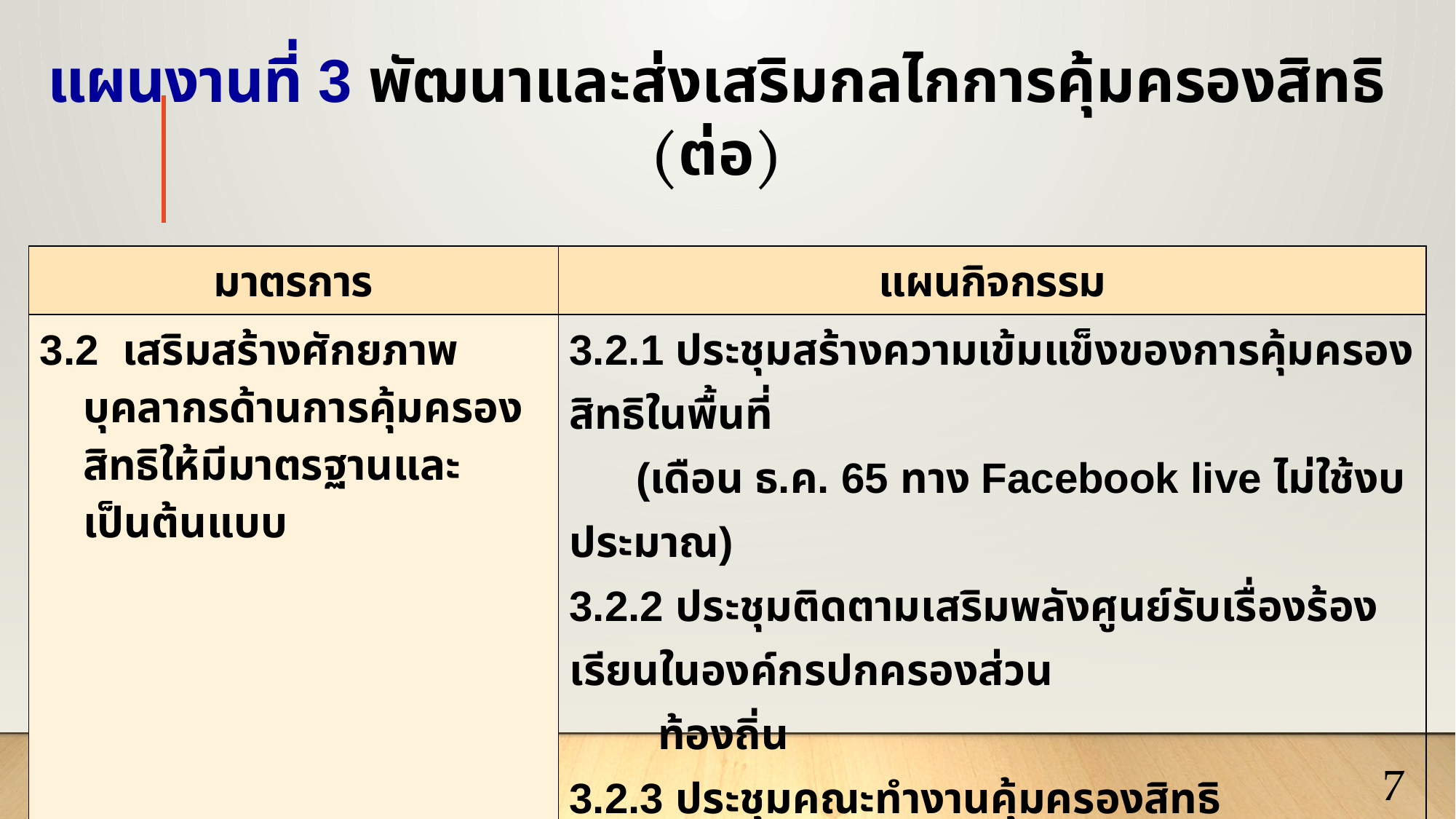

แผนงานที่ 3 พัฒนาและส่งเสริมกลไกการคุ้มครองสิทธิ (ต่อ)
| มาตรการ | แผนกิจกรรม |
| --- | --- |
| 3.2 เสริมสร้างศักยภาพบุคลากรด้านการคุ้มครองสิทธิให้มีมาตรฐานและเป็นต้นแบบ | 3.2.1 ประชุมสร้างความเข้มแข็งของการคุ้มครองสิทธิในพื้นที่ (เดือน ธ.ค. 65 ทาง Facebook live ไม่ใช้งบประมาณ) 3.2.2 ประชุมติดตามเสริมพลังศูนย์รับเรื่องร้องเรียนในองค์กรปกครองส่วน ท้องถิ่น 3.2.3 ประชุมคณะทำงานคุ้มครองสิทธิ |
7